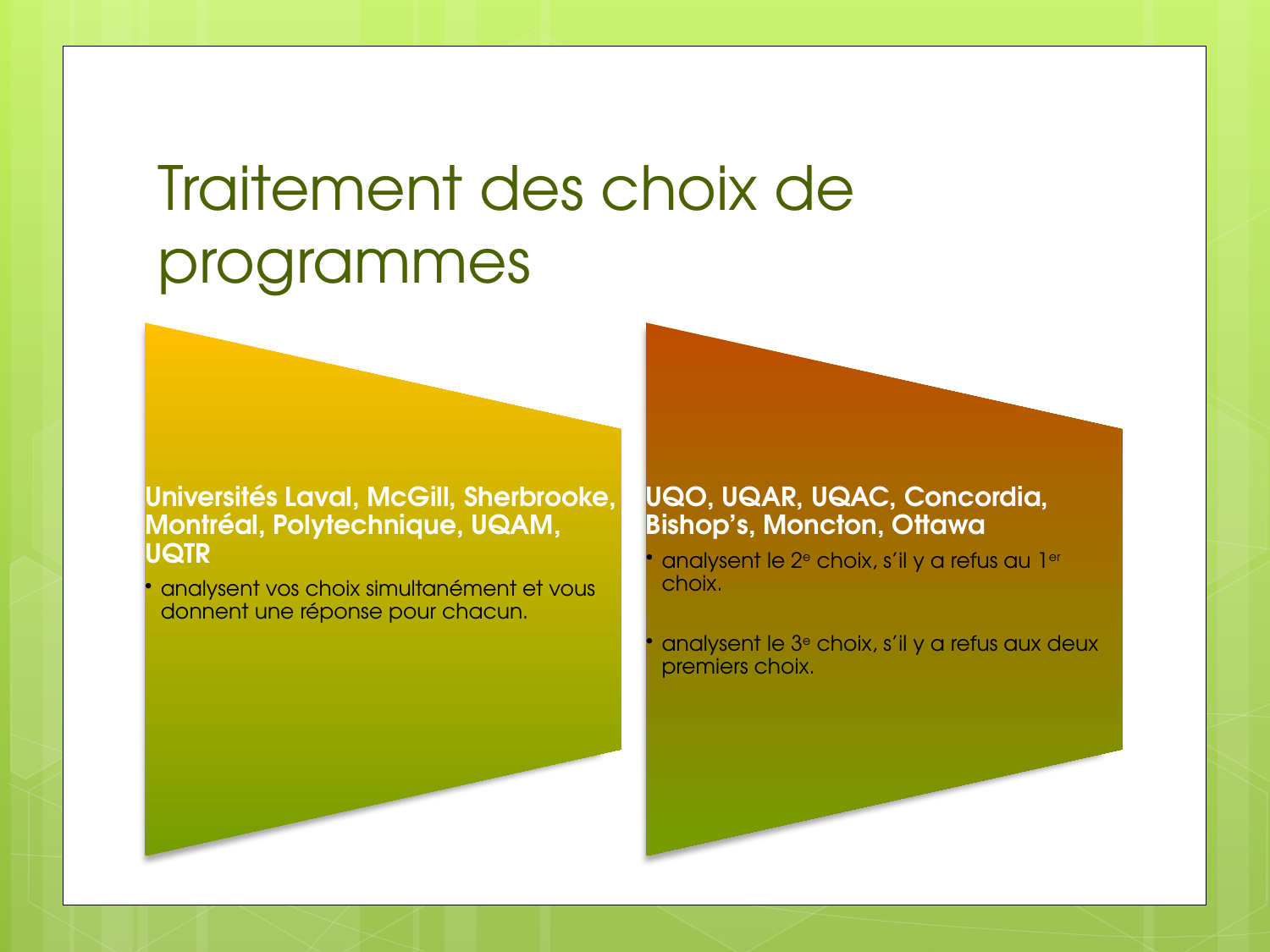

# Traitement des choix de programmes

Universités Laval, McGill, Sherbrooke, Montréal, Polytechnique, UQAM, UQTR
analysent vos choix simultanément et vous donnent une réponse pour chacun.

UQO, UQAR, UQAC, Concordia, Bishop’s, Moncton, Ottawa
analysent le 2e choix, s’il y a refus au 1er choix.

analysent le 3e choix, s’il y a refus aux deux premiers choix.